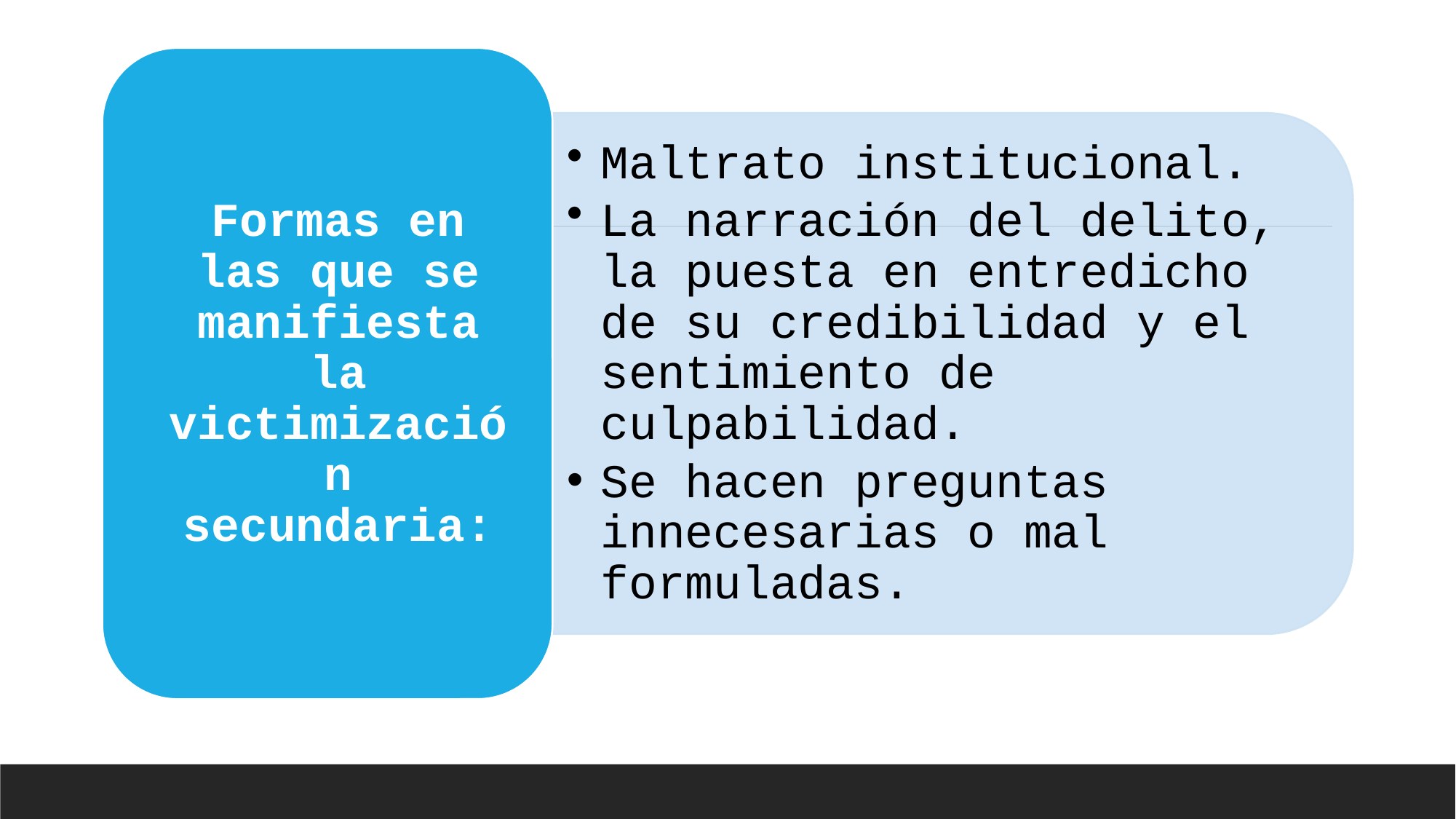

Maltrato institucional.
La narración del delito, la puesta en entredicho de su credibilidad y el sentimiento de culpabilidad.
Se hacen preguntas innecesarias o mal formuladas.
Formas en las que se manifiesta la victimización secundaria: